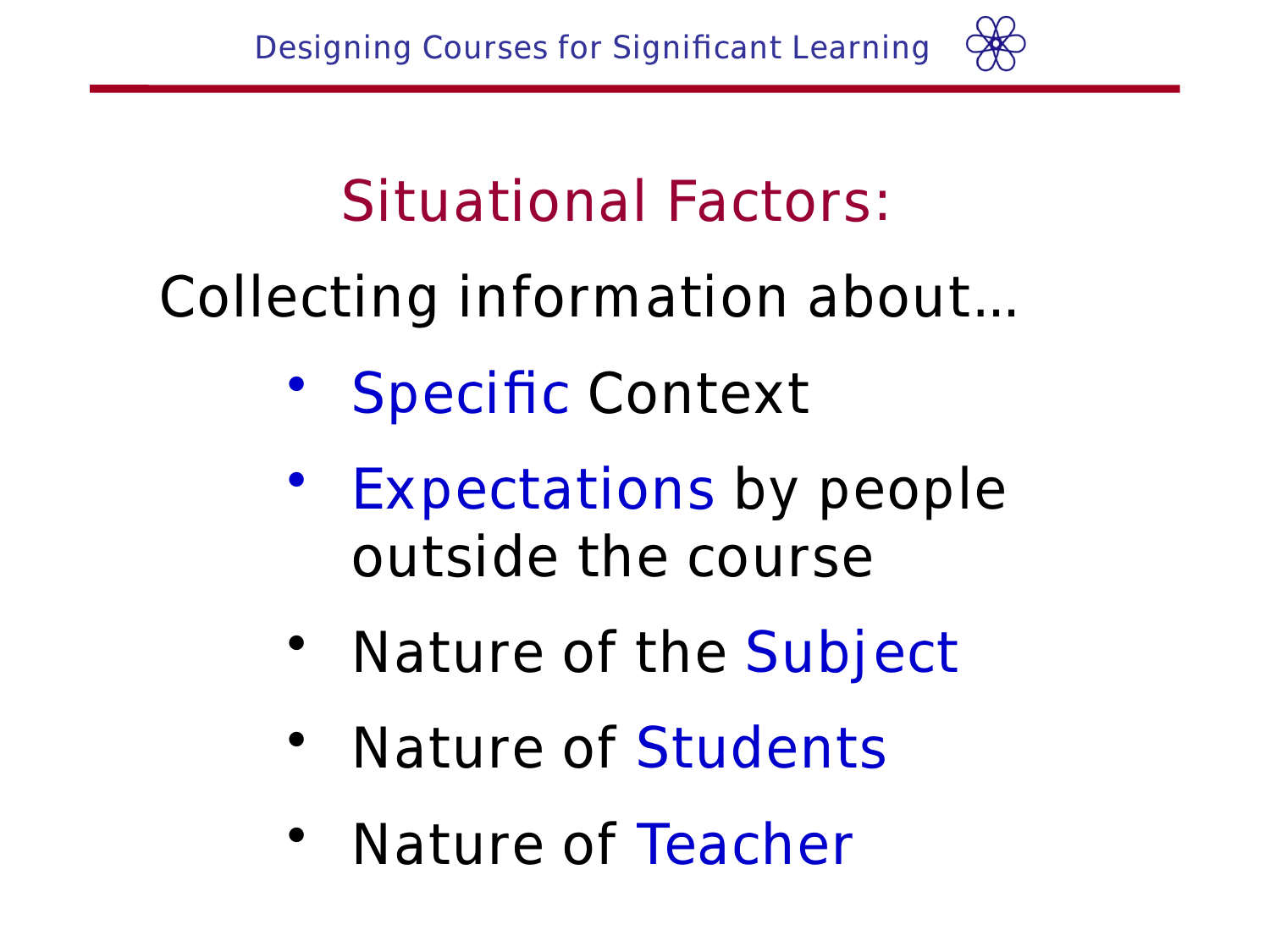

Situational Factors:
Collecting information about…
Specific Context
Expectations by people outside the course
Nature of the Subject
Nature of Students
Nature of Teacher